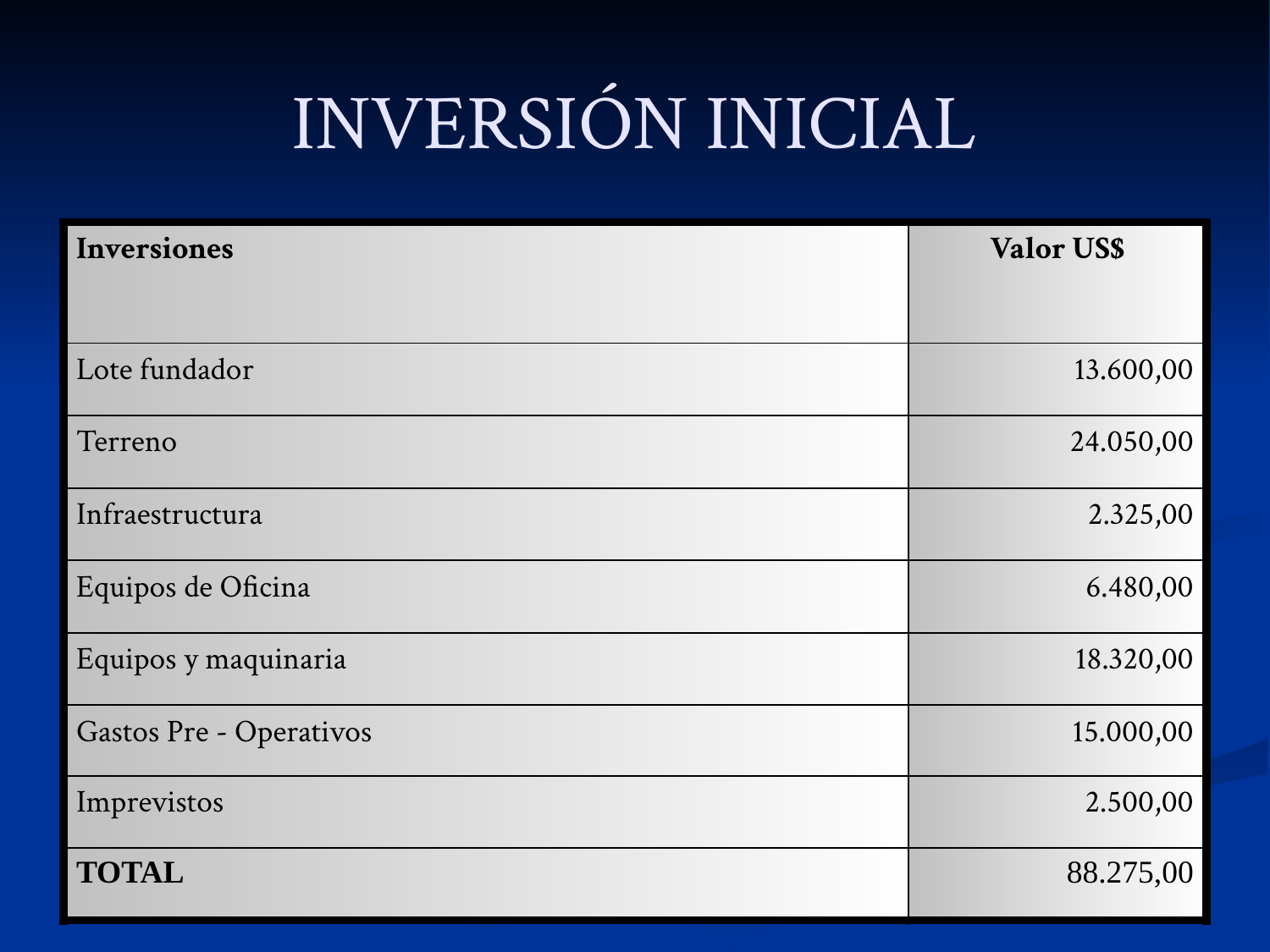

# INVERSIÓN INICIAL
| Inversiones | Valor US$ |
| --- | --- |
| Lote fundador | 13.600,00 |
| Terreno | 24.050,00 |
| Infraestructura | 2.325,00 |
| Equipos de Oficina | 6.480,00 |
| Equipos y maquinaria | 18.320,00 |
| Gastos Pre - Operativos | 15.000,00 |
| Imprevistos | 2.500,00 |
| TOTAL | 88.275,00 |